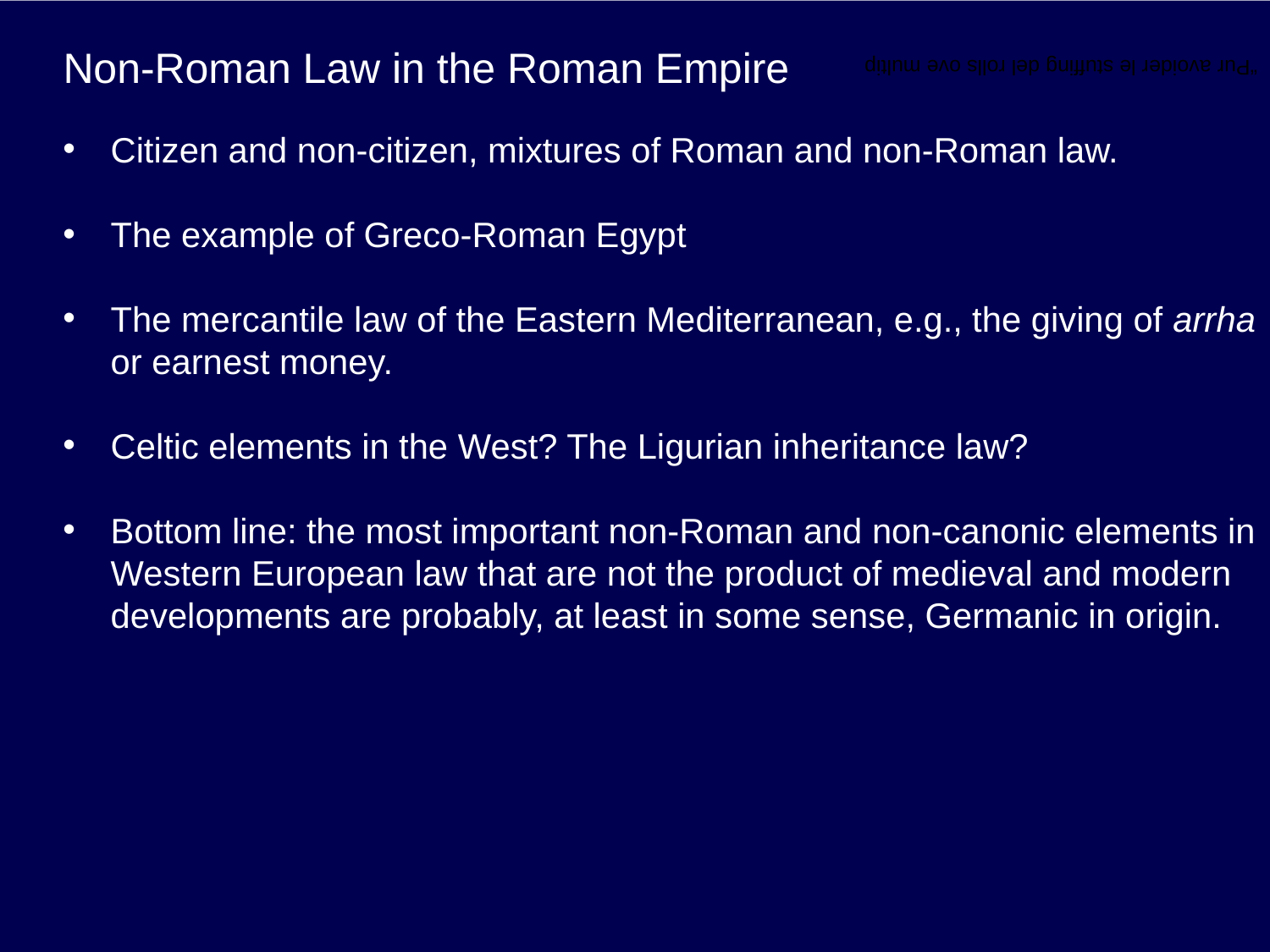

# Non-Roman Law in the Roman Empire
“Pur avoider le stuffing del rolls ove multip
Citizen and non-citizen, mixtures of Roman and non-Roman law.

The example of Greco-Roman Egypt

The mercantile law of the Eastern Mediterranean, e.g., the giving of arrha or earnest money.

Celtic elements in the West? The Ligurian inheritance law?

Bottom line: the most important non-Roman and non-canonic elements in Western European law that are not the product of medieval and modern developments are probably, at least in some sense, Germanic in origin.